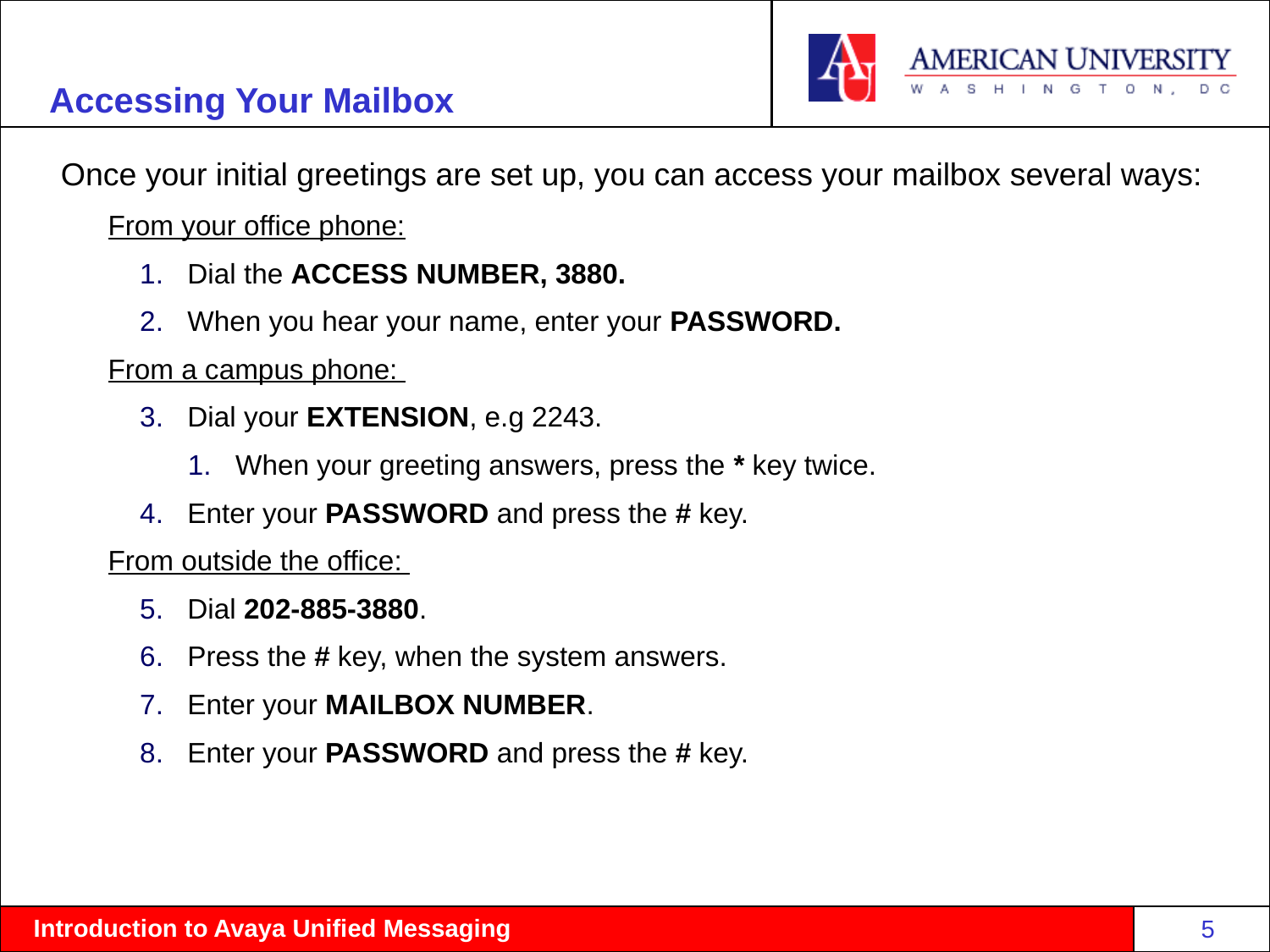

# Accessing Your Mailbox
Once your initial greetings are set up, you can access your mailbox several ways:
From your office phone:
Dial the ACCESS NUMBER, 3880.
When you hear your name, enter your PASSWORD.
From a campus phone:
Dial your EXTENSION, e.g 2243.
When your greeting answers, press the * key twice.
Enter your PASSWORD and press the # key.
From outside the office:
Dial 202-885-3880.
Press the # key, when the system answers.
Enter your MAILBOX NUMBER.
Enter your PASSWORD and press the # key.
5